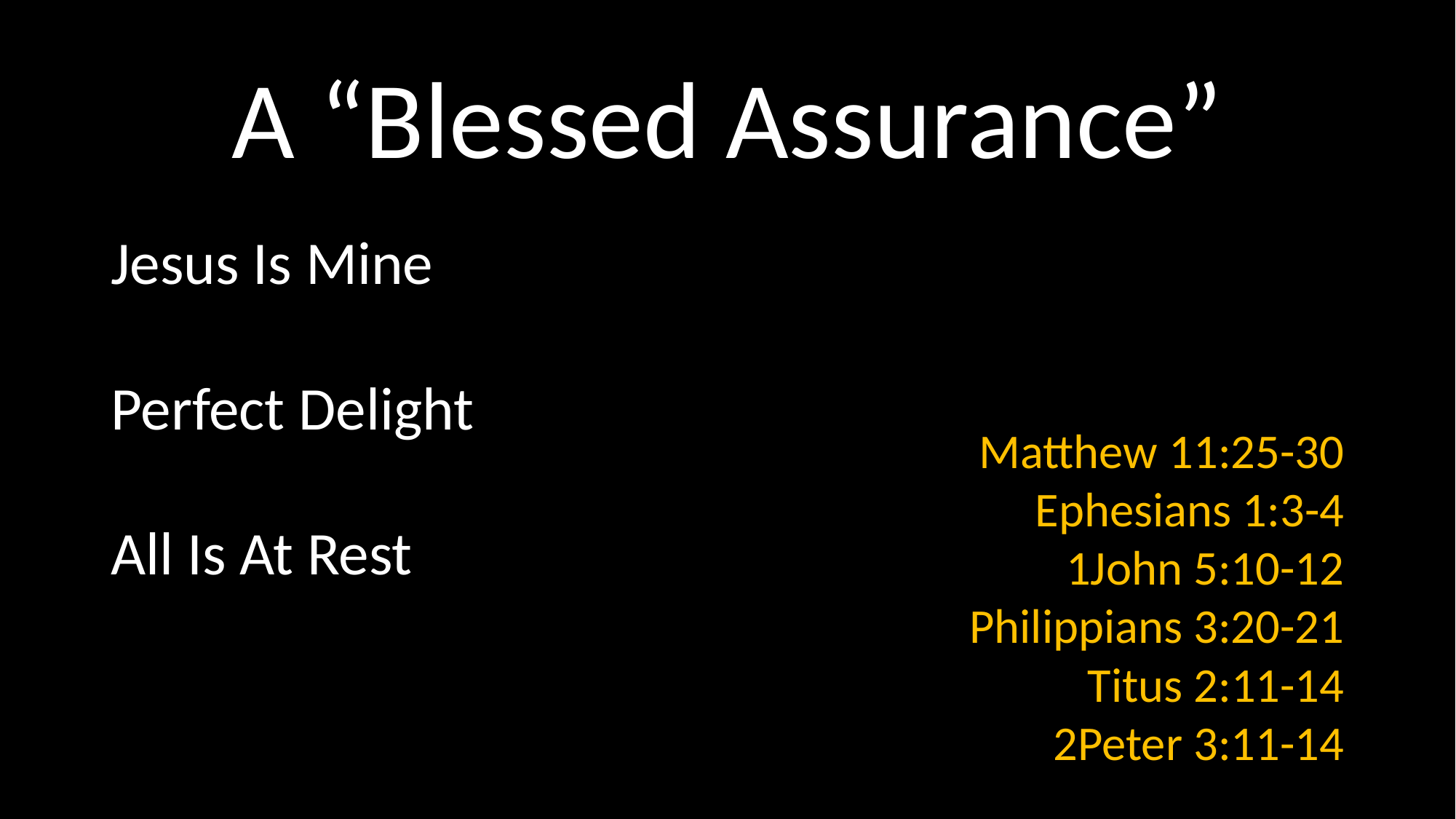

# A “Blessed Assurance”
Jesus Is Mine
Perfect Delight
All Is At Rest
Matthew 11:25-30
Ephesians 1:3-4
1John 5:10-12
Philippians 3:20-21
Titus 2:11-14
2Peter 3:11-14